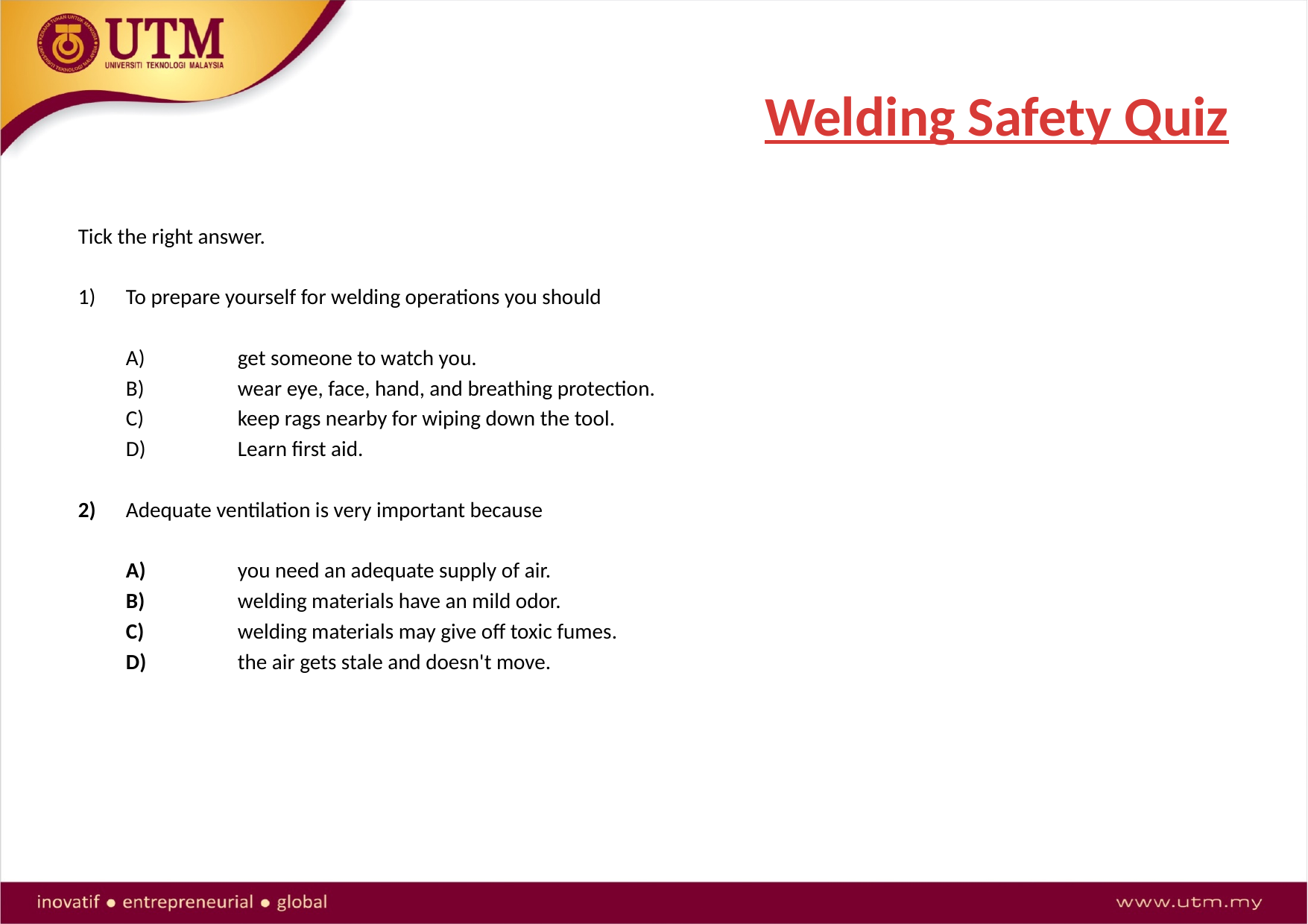

# Welding Safety Quiz
Tick the right answer.

To prepare yourself for welding operations you should

	A)	get someone to watch you.
	B)	wear eye, face, hand, and breathing protection.
	C)	keep rags nearby for wiping down the tool.
	D)	Learn first aid.

2)	Adequate ventilation is very important because

	A) 	you need an adequate supply of air.
	B) 	welding materials have an mild odor.
	C) 	welding materials may give off toxic fumes.
	D) 	the air gets stale and doesn't move.